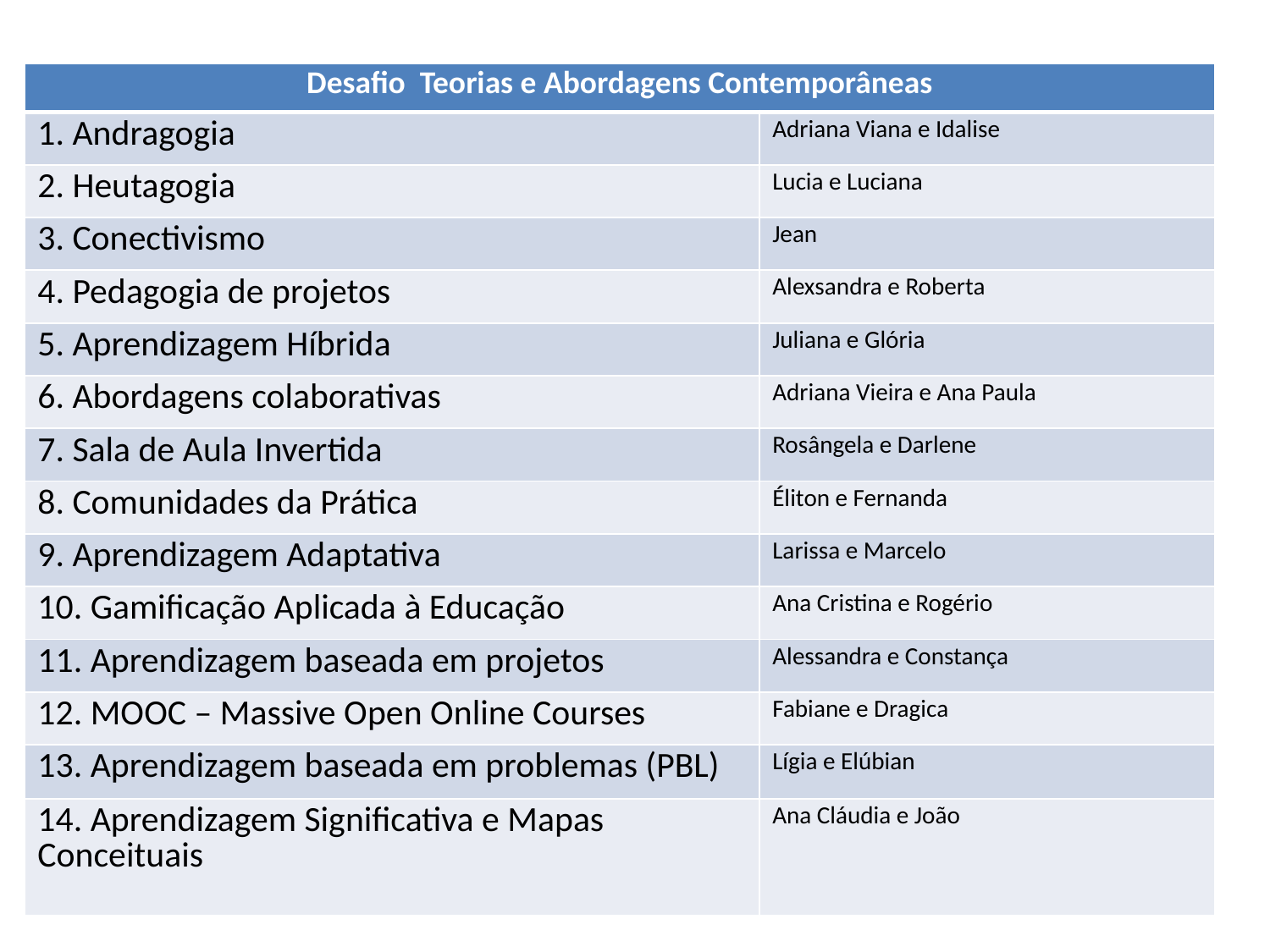

| Desafio Teorias e Abordagens Contemporâneas |  |
| --- | --- |
| 1. Andragogia | Adriana Viana e Idalise |
| 2. Heutagogia | Lucia e Luciana |
| 3. Conectivismo | Jean |
| 4. Pedagogia de projetos | Alexsandra e Roberta |
| 5. Aprendizagem Híbrida | Juliana e Glória |
| 6. Abordagens colaborativas | Adriana Vieira e Ana Paula |
| 7. Sala de Aula Invertida | Rosângela e Darlene |
| 8. Comunidades da Prática | Éliton e Fernanda |
| 9. Aprendizagem Adaptativa | Larissa e Marcelo |
| 10. Gamificação Aplicada à Educação | Ana Cristina e Rogério |
| 11. Aprendizagem baseada em projetos | Alessandra e Constança |
| 12. MOOC – Massive Open Online Courses | Fabiane e Dragica |
| 13. Aprendizagem baseada em problemas (PBL) | Lígia e Elúbian |
| 14. Aprendizagem Significativa e Mapas Conceituais | Ana Cláudia e João |